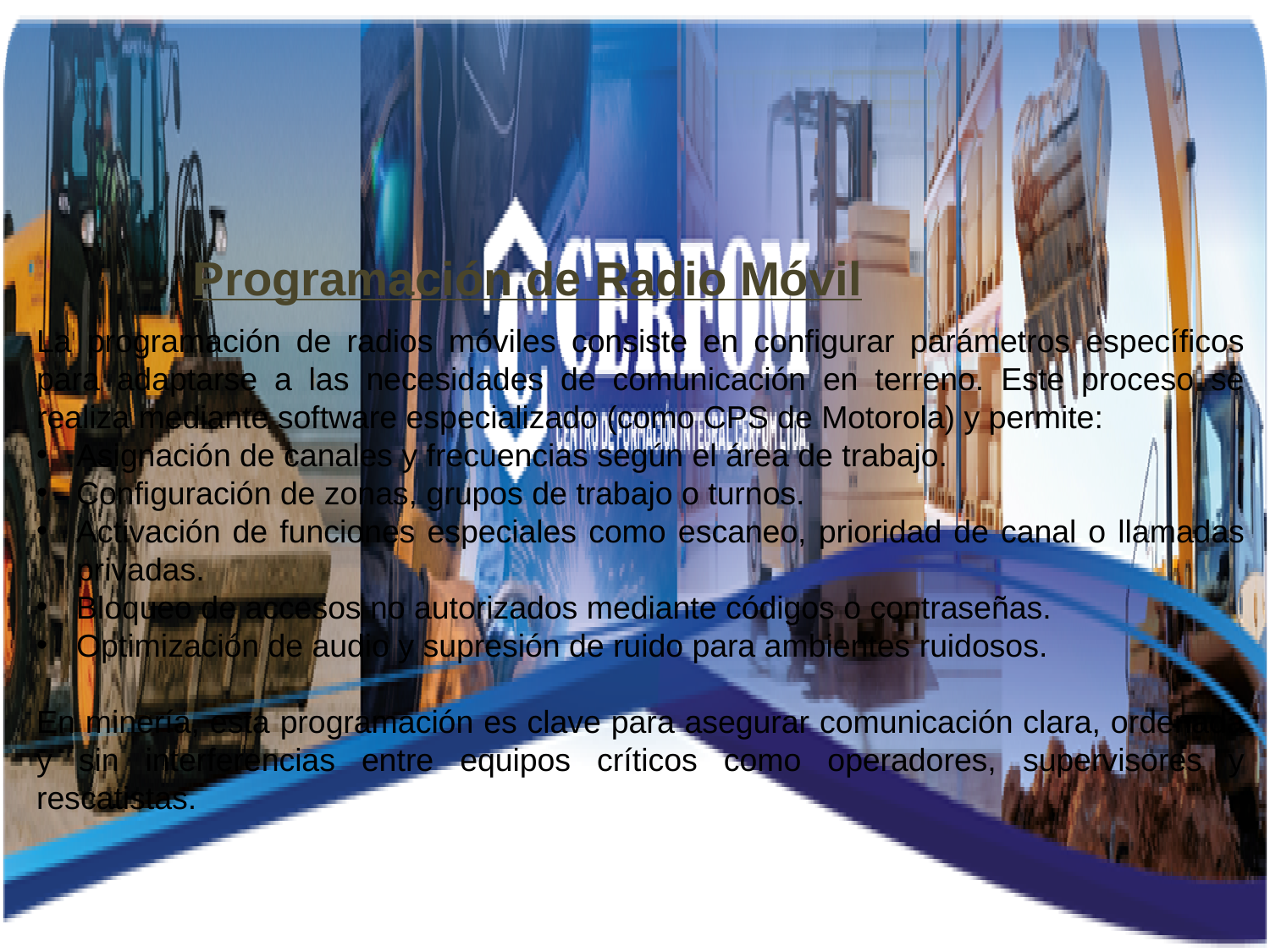

Programación de Radio Móvil
La programación de radios móviles consiste en configurar parámetros específicos para adaptarse a las necesidades de comunicación en terreno. Este proceso se realiza mediante software especializado (como CPS de Motorola) y permite:
Asignación de canales y frecuencias según el área de trabajo.
Configuración de zonas, grupos de trabajo o turnos.
Activación de funciones especiales como escaneo, prioridad de canal o llamadas privadas.
Bloqueo de accesos no autorizados mediante códigos o contraseñas.
Optimización de audio y supresión de ruido para ambientes ruidosos.

En minería, esta programación es clave para asegurar comunicación clara, ordenada y sin interferencias entre equipos críticos como operadores, supervisores y rescatistas.